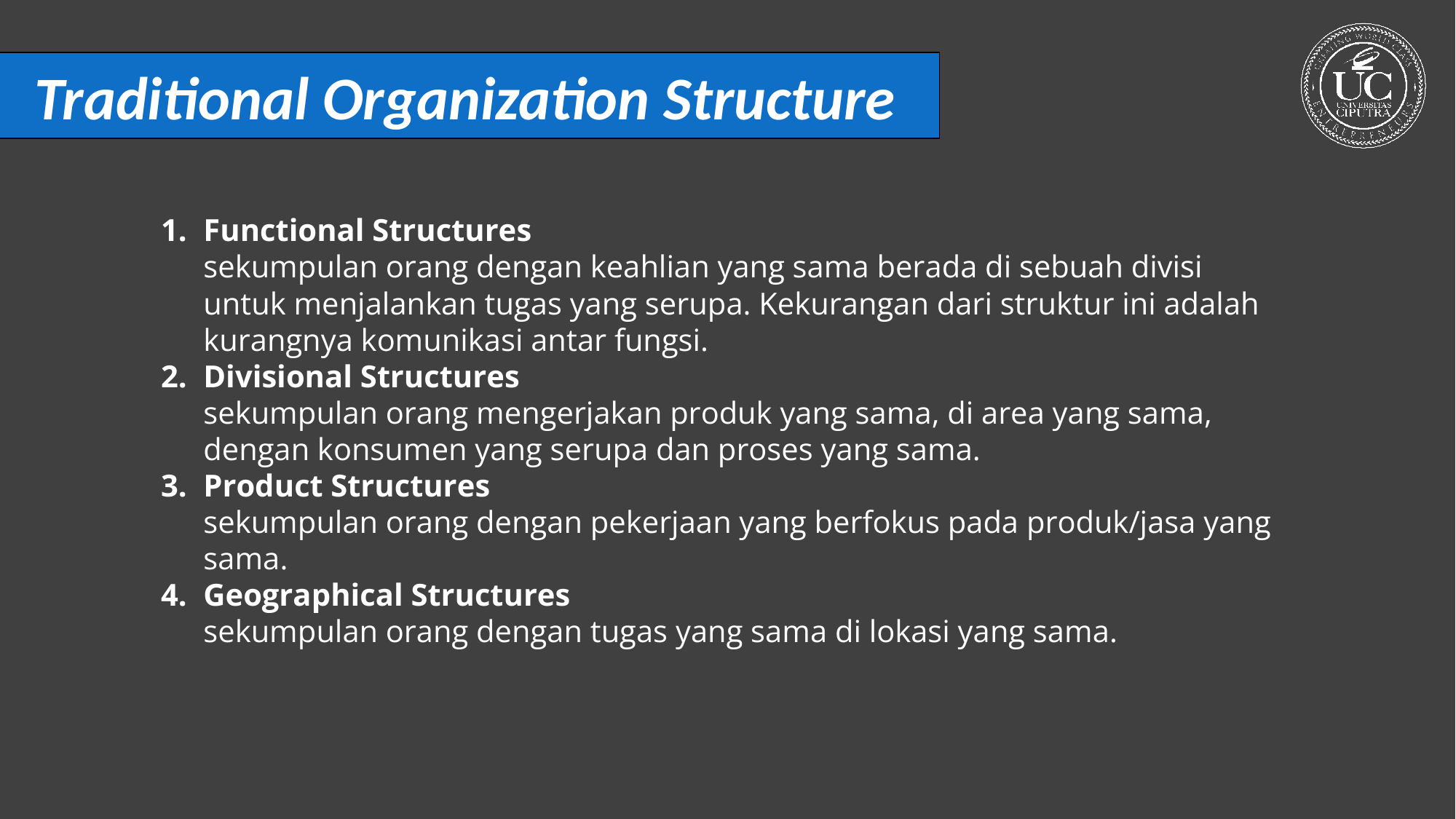

Traditional Organization Structure
Functional Structures
sekumpulan orang dengan keahlian yang sama berada di sebuah divisi untuk menjalankan tugas yang serupa. Kekurangan dari struktur ini adalah kurangnya komunikasi antar fungsi.
Divisional Structures
sekumpulan orang mengerjakan produk yang sama, di area yang sama, dengan konsumen yang serupa dan proses yang sama.
Product Structures
sekumpulan orang dengan pekerjaan yang berfokus pada produk/jasa yang sama.
Geographical Structures
sekumpulan orang dengan tugas yang sama di lokasi yang sama.